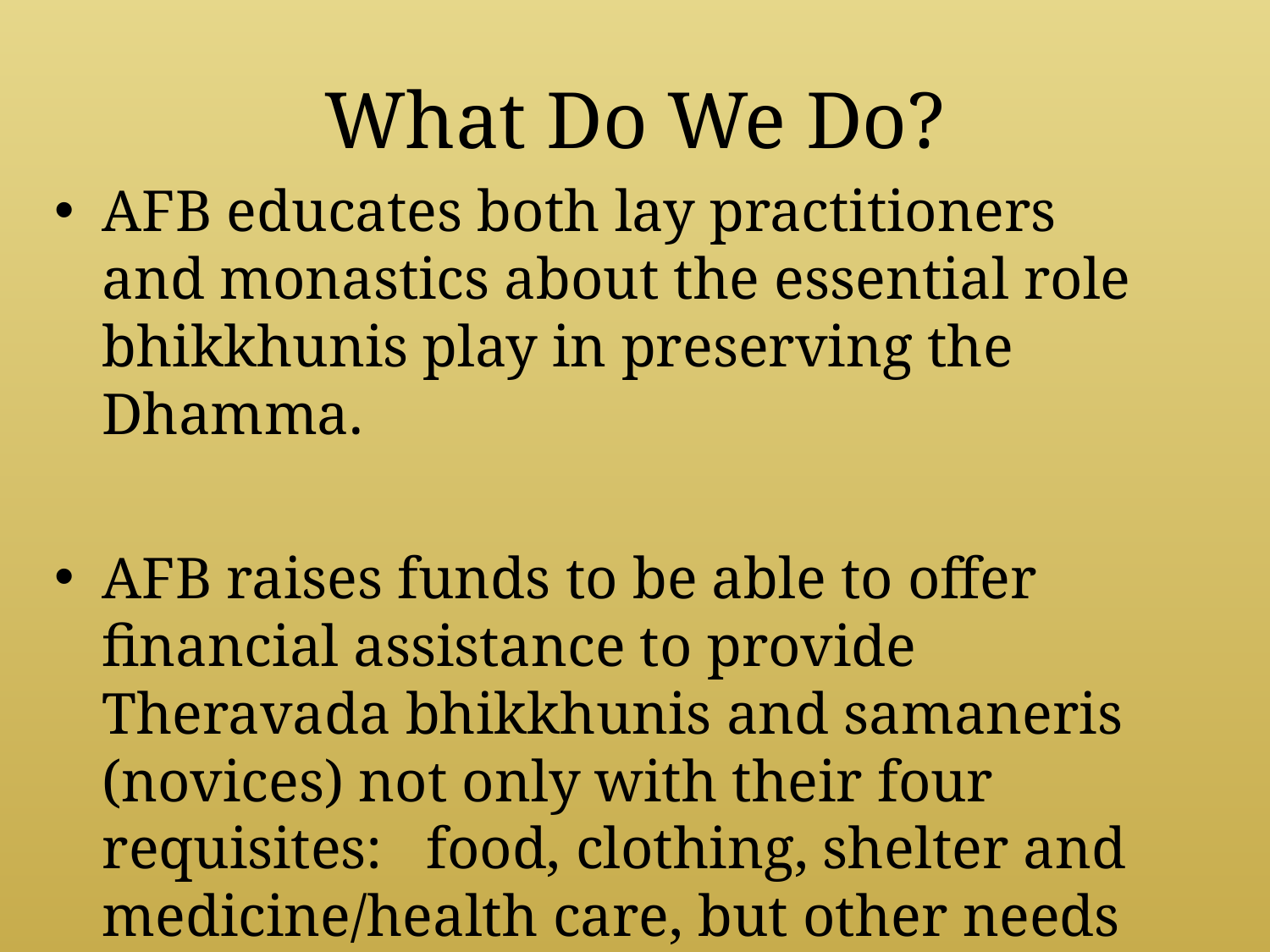

What Do We Do?
AFB educates both lay practitioners and monastics about the essential role bhikkhunis play in preserving the Dhamma.

AFB raises funds to be able to offer financial assistance to provide Theravada bhikkhunis and samaneris (novices) not only with their four requisites:   food, clothing, shelter and medicine/health care, but other needs that may arise.